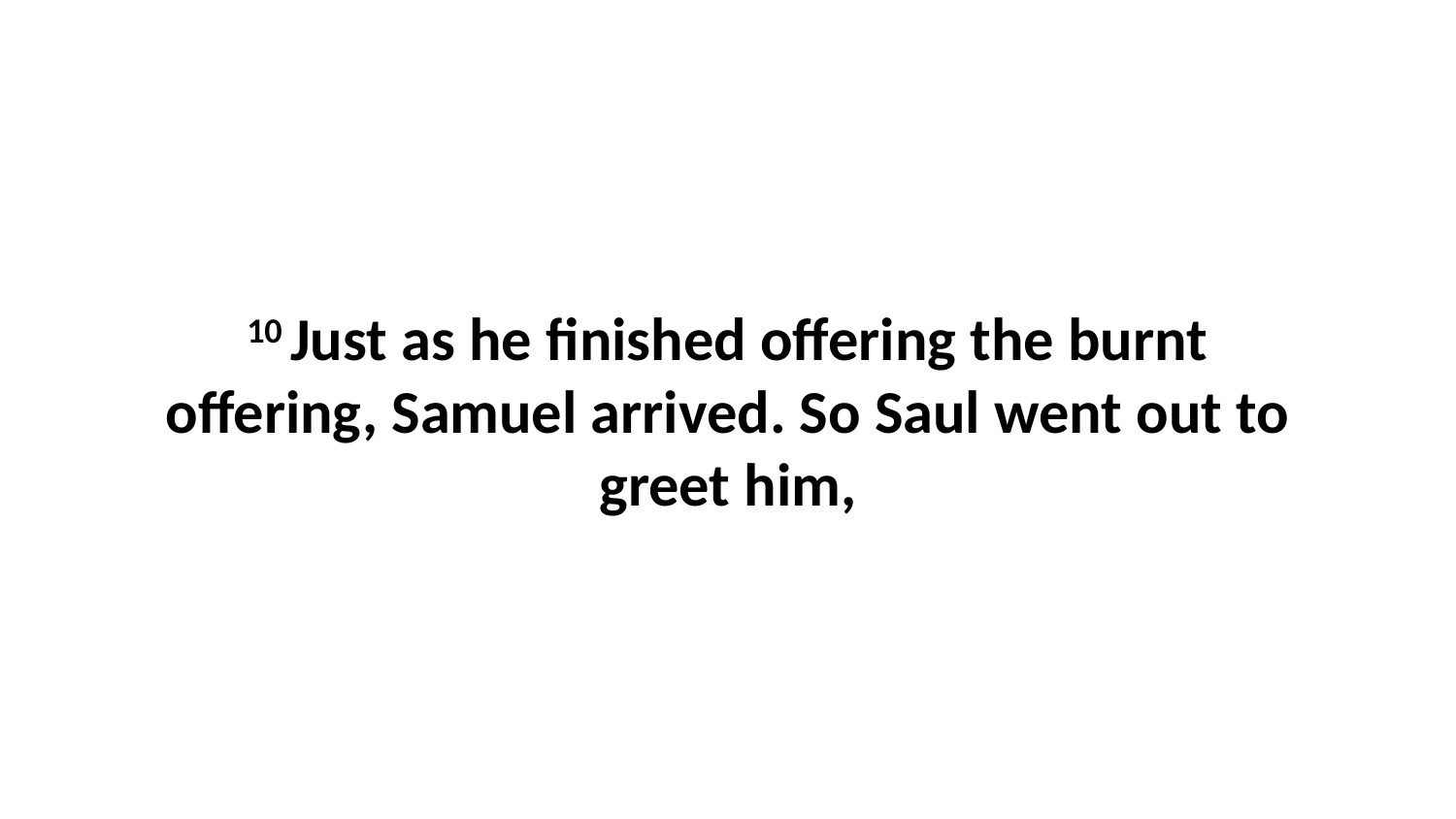

10 Just as he finished offering the burnt offering, Samuel arrived. So Saul went out to greet him,